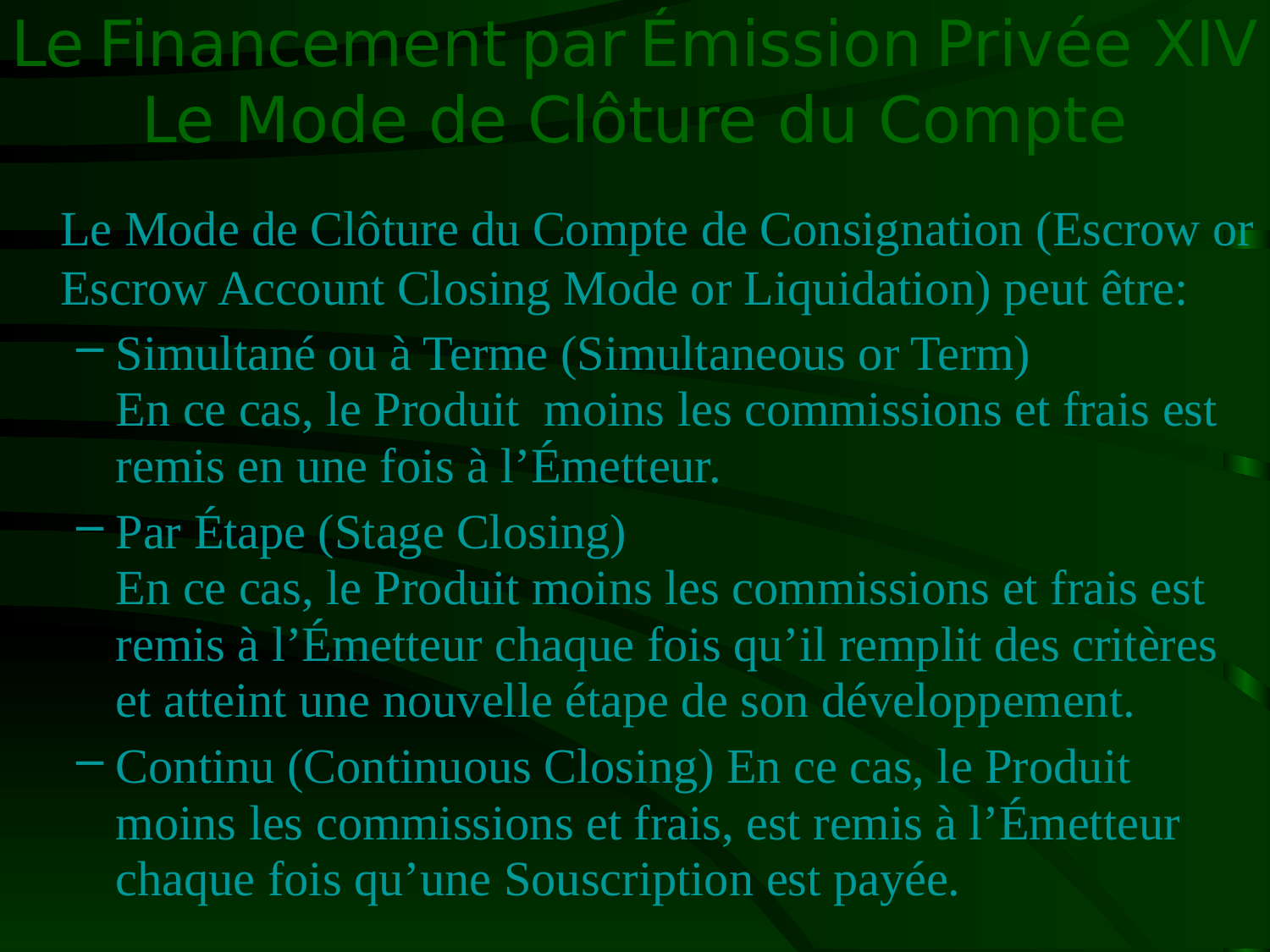

# Le Financement par Émission Privée XIV Le Mode de Clôture du Compte
	Le Mode de Clôture du Compte de Consignation (Escrow or Escrow Account Closing Mode or Liquidation) peut être:
Simultané ou à Terme (Simultaneous or Term)
En ce cas, le Produit  moins les commissions et frais est remis en une fois à l’Émetteur.
Par Étape (Stage Closing)
En ce cas, le Produit moins les commissions et frais est remis à l’Émetteur chaque fois qu’il remplit des critères et atteint une nouvelle étape de son développement.
Continu (Continuous Closing) En ce cas, le Produit moins les commissions et frais, est remis à l’Émetteur chaque fois qu’une Souscription est payée.